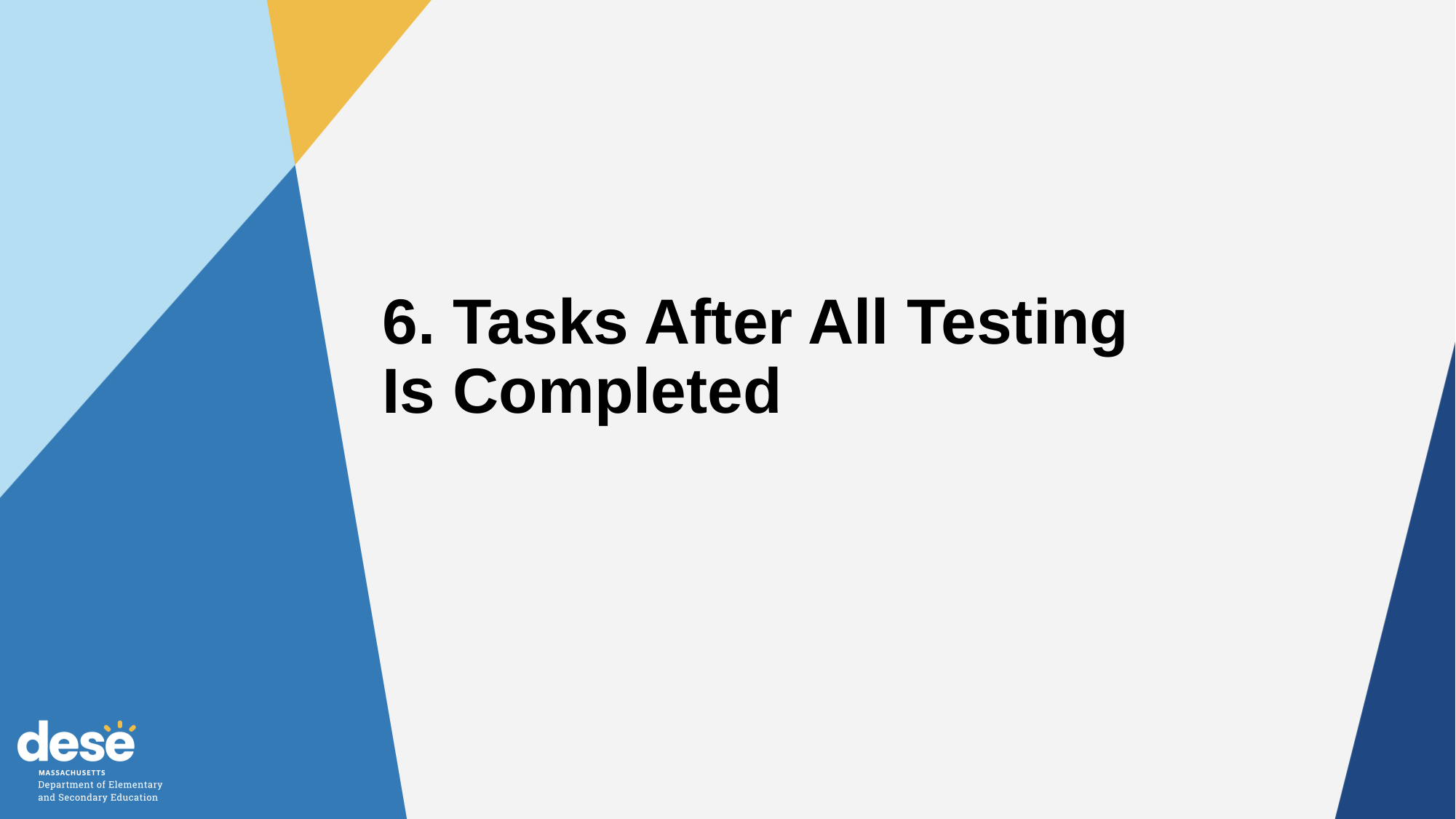

# 6. Tasks After All Testing Is Completed